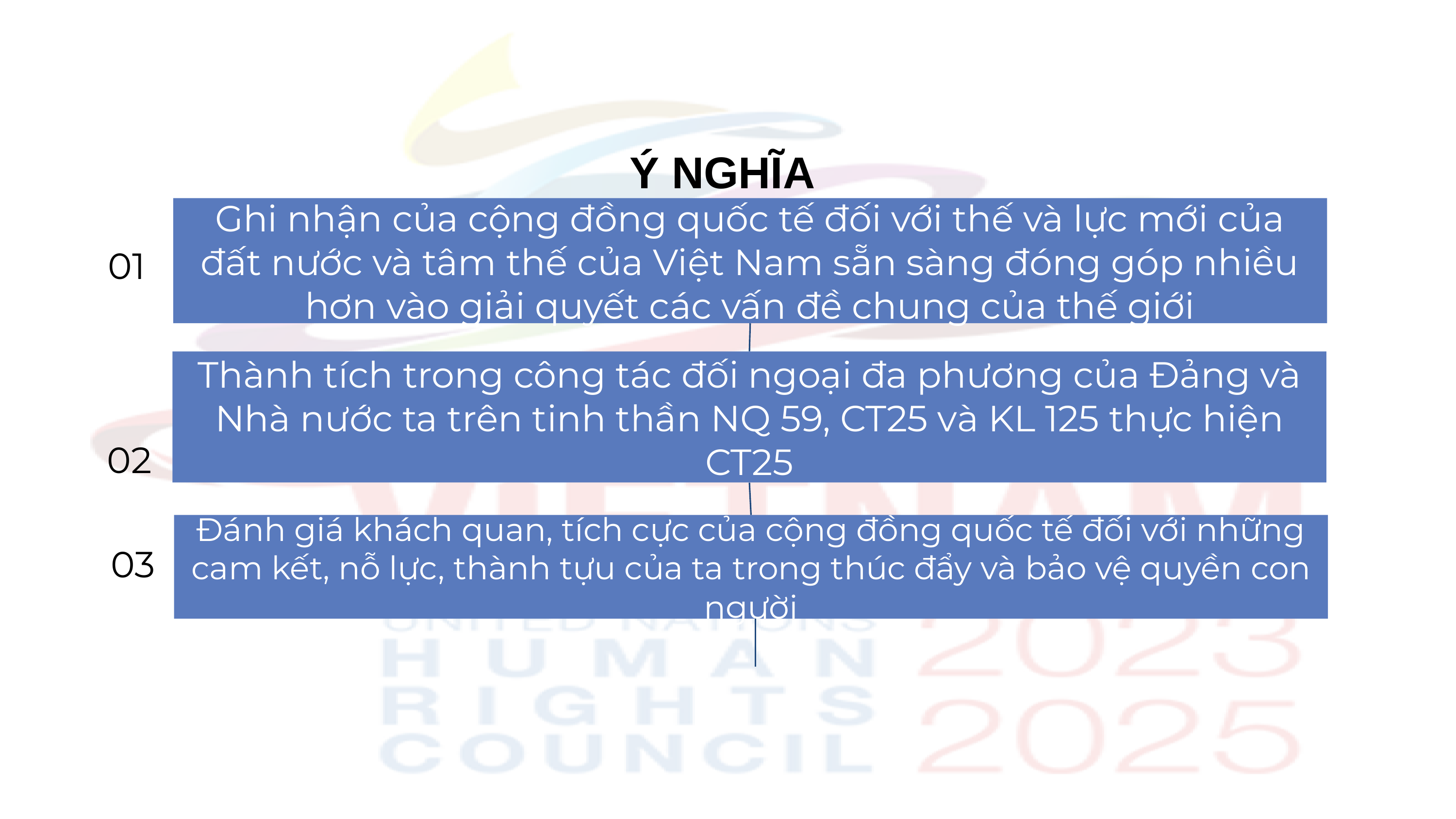

# Ý NGHĨA
Ghi nhận của cộng đồng quốc tế đối với thế và lực mới của đất nước và tâm thế của Việt Nam sẵn sàng đóng góp nhiều hơn vào giải quyết các vấn đề chung của thế giới
01
Thành tích trong công tác đối ngoại đa phương của Đảng và Nhà nước ta trên tinh thần NQ 59, CT25 và KL 125 thực hiện CT25
02
Đánh giá khách quan, tích cực của cộng đồng quốc tế đối với những cam kết, nỗ lực, thành tựu của ta trong thúc đẩy và bảo vệ quyền con người
03